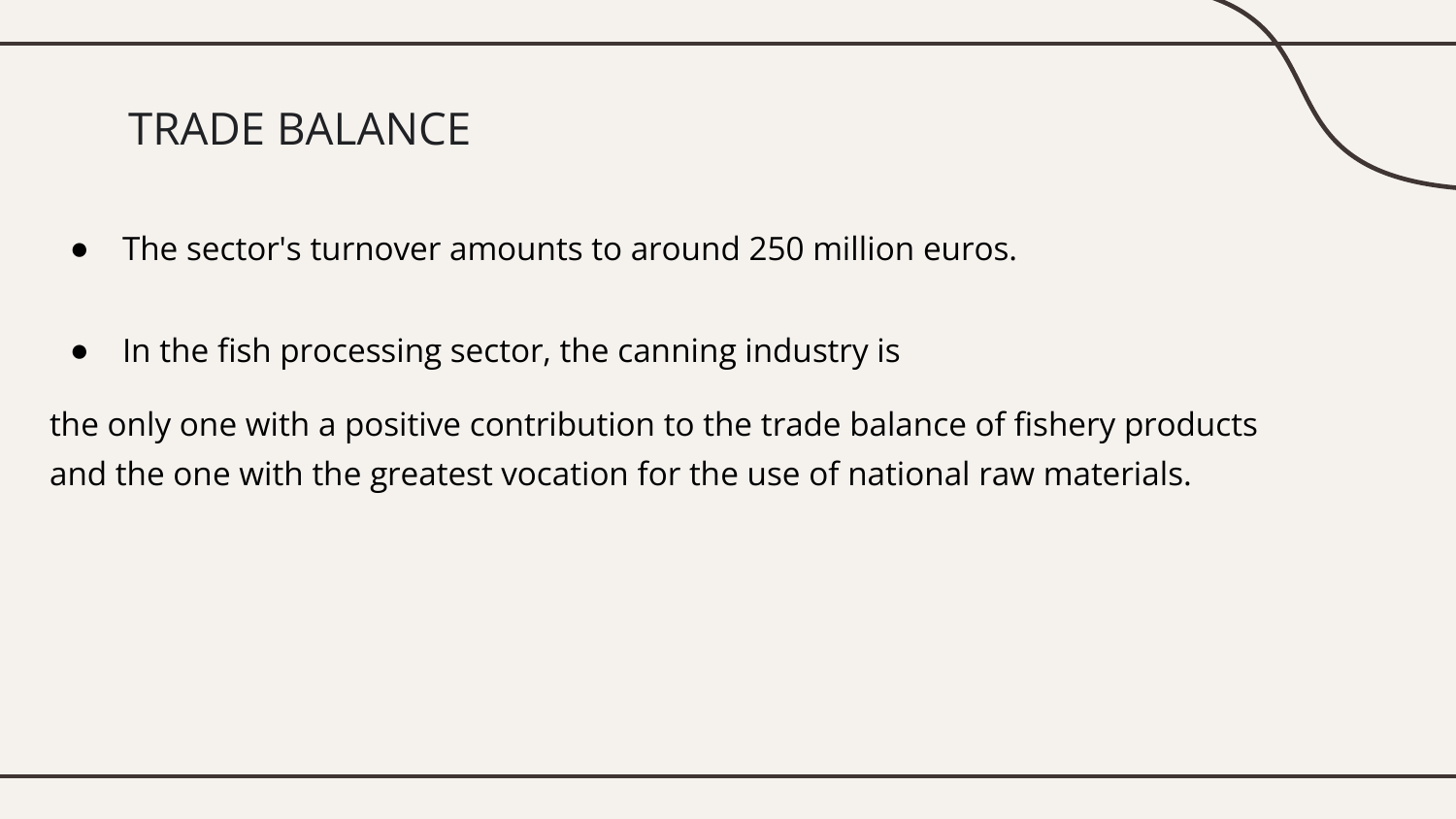

# TRADE BALANCE

The sector's turnover amounts to around 250 million euros.

In the fish processing sector, the canning industry is
the only one with a positive contribution to the trade balance of fishery products and the one with the greatest vocation for the use of national raw materials.